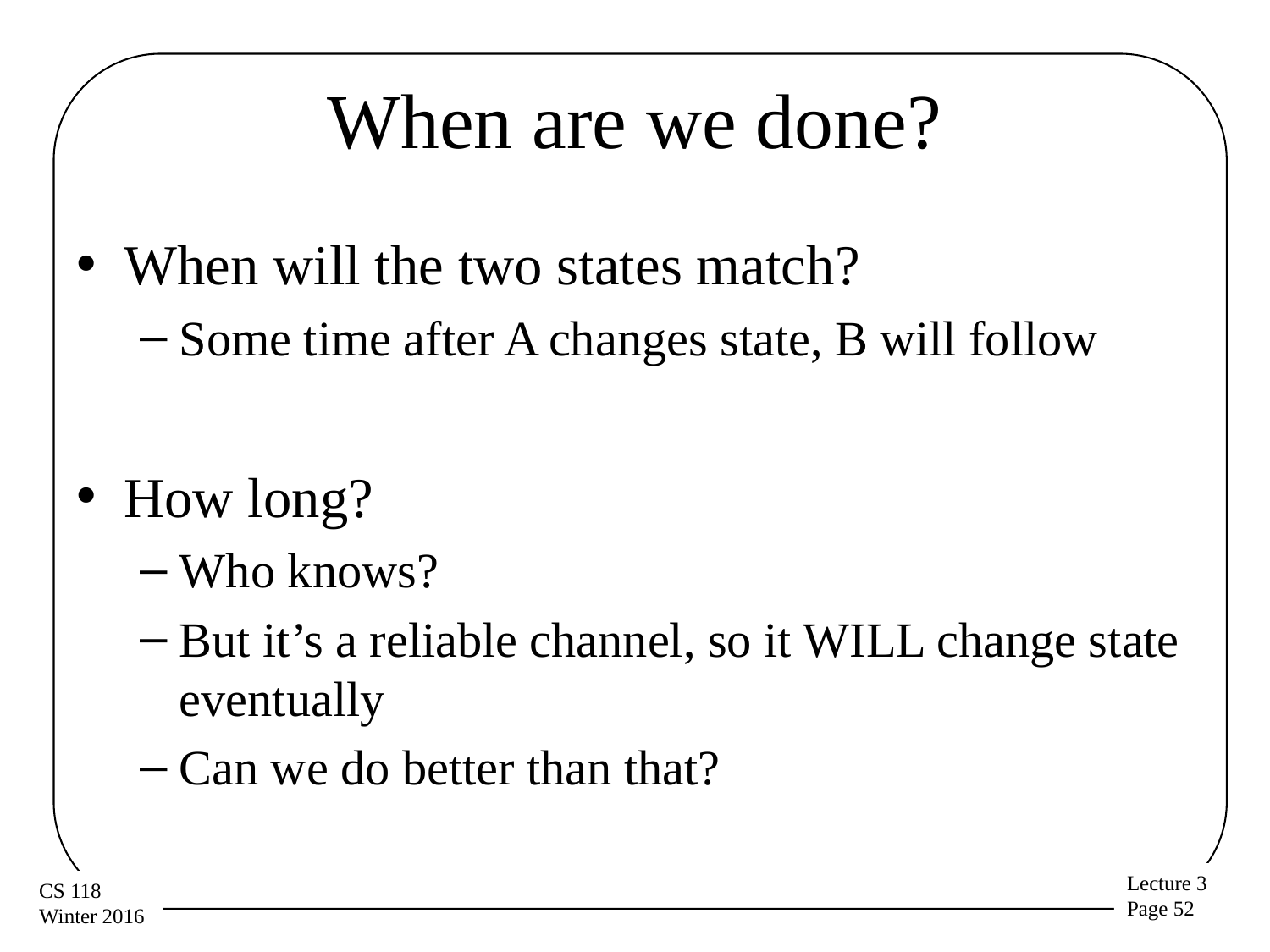

# When are we done?
When will the two states match?
Some time after A changes state, B will follow

How long?
Who knows?
But it’s a reliable channel, so it WILL change state eventually
Can we do better than that?